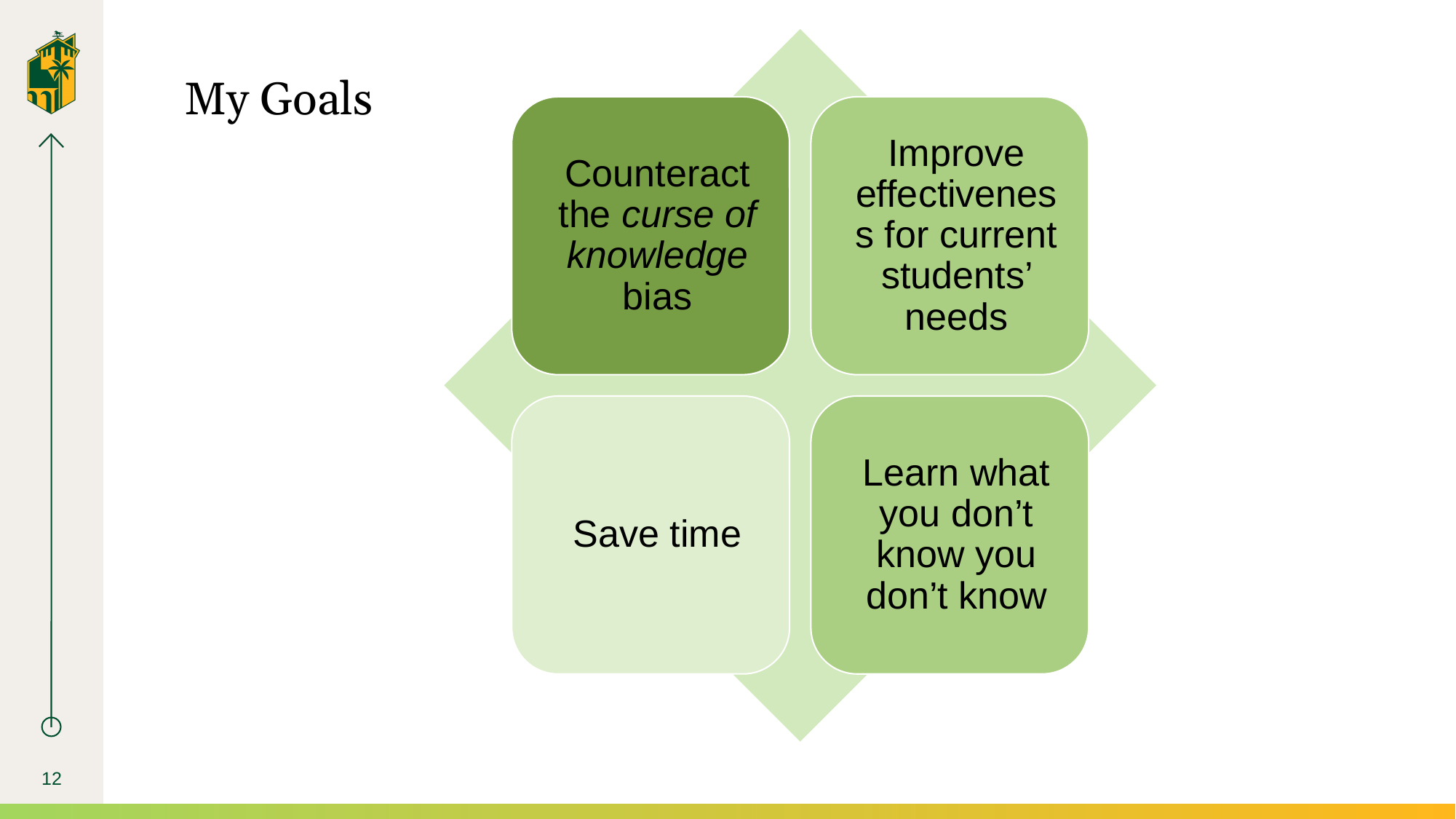

Counteract the curse of knowledge bias
Improve effectiveness for current students’ needs
Save time
Learn what you don’t know you don’t know
# My Goals
12